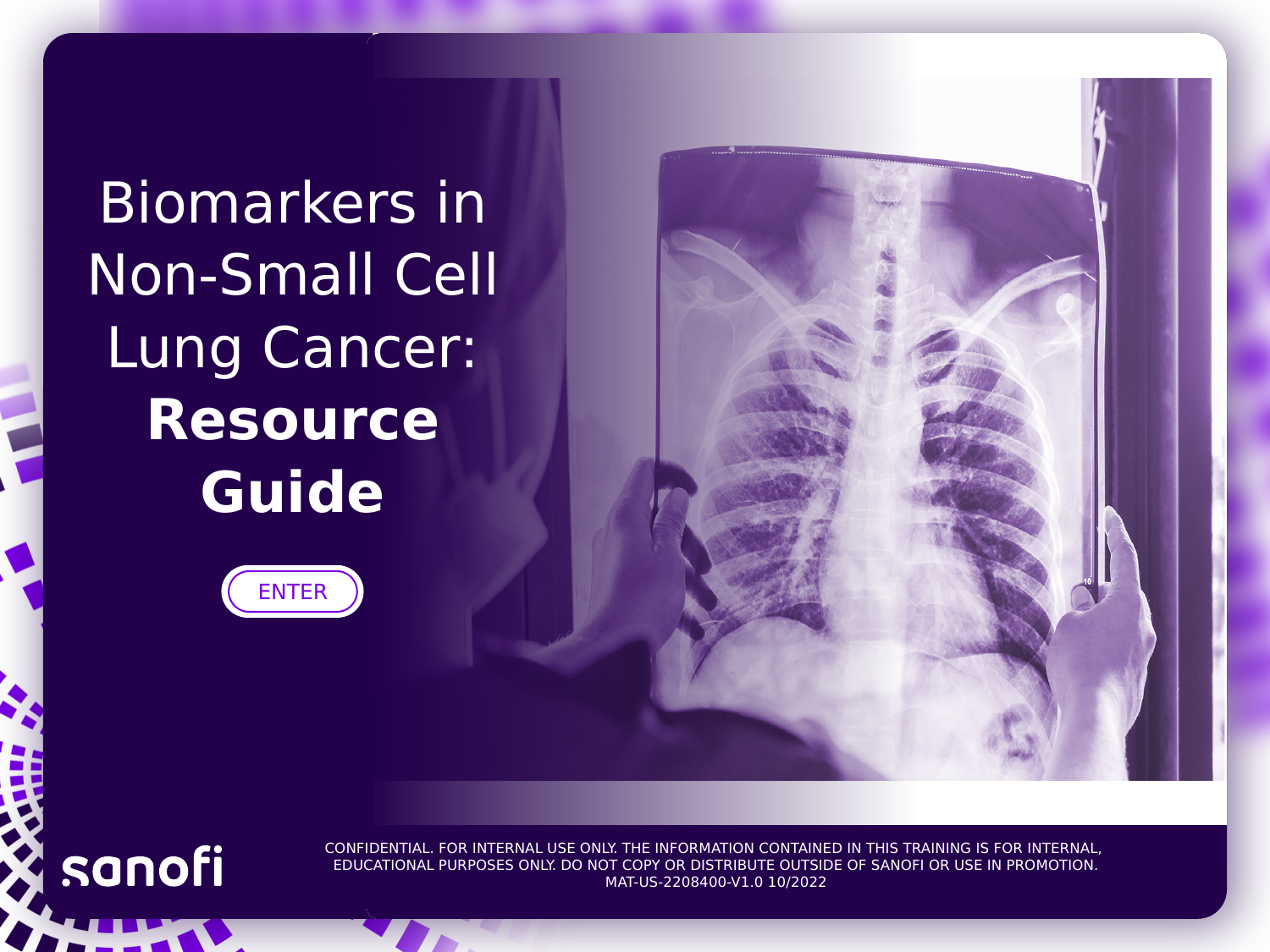

Biomarkers in Non-Small Cell Lung Cancer: Resource Guide

ENTER
ENTER

Confidential. For internal use only. The information contained in this training is for internal,
educational purposes only. Do not copy or distribute outside of Sanofi or use in promotion.
MAT-US-2208400-V1.0 10/2022